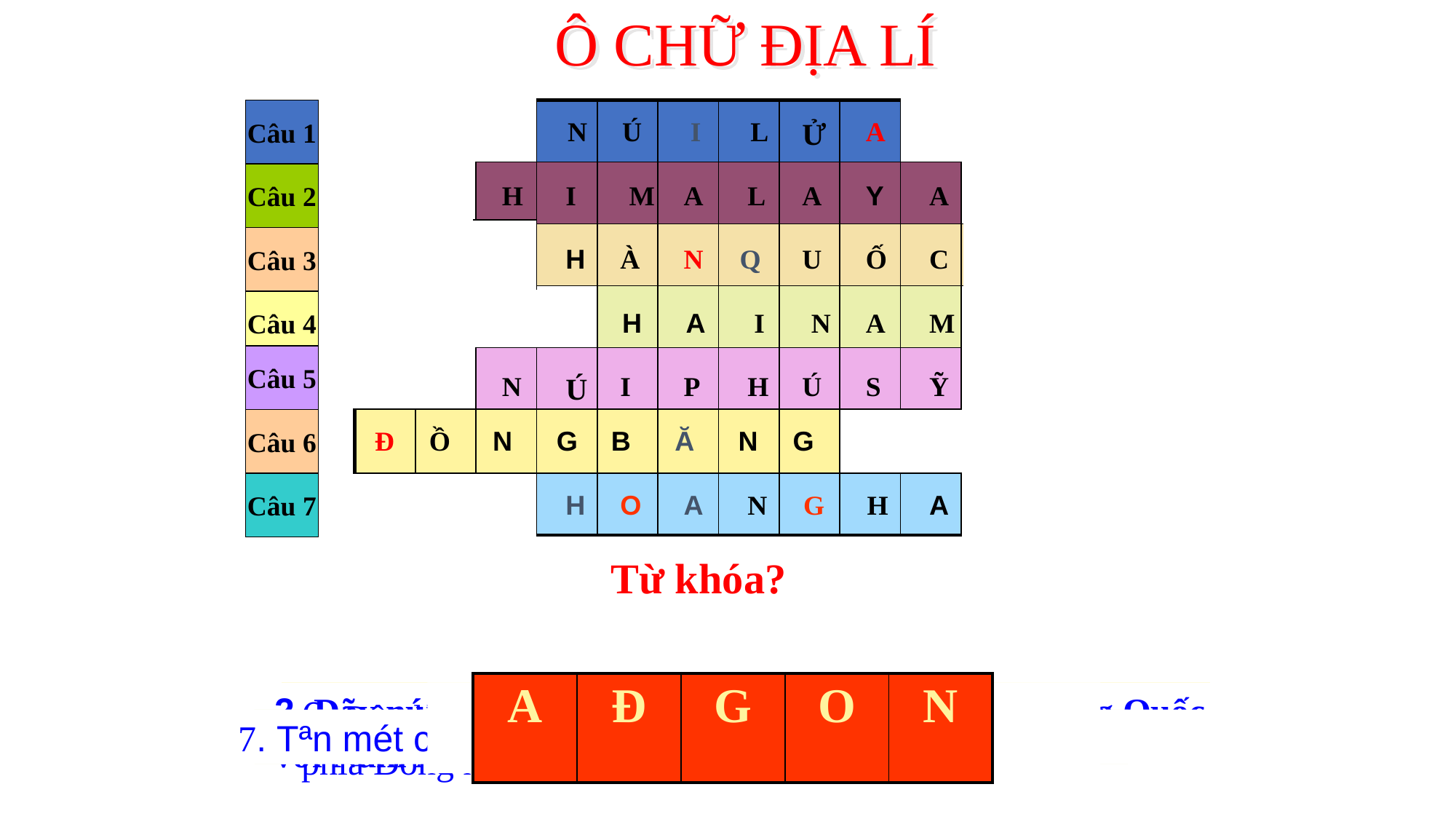

Ô CHỮ ĐỊA LÍ

Câu 1
|  |  |  |  |  |  |  |  |  |  |  |  |
| --- | --- | --- | --- | --- | --- | --- | --- | --- | --- | --- | --- |
|  |  |  |  |  |  |  |  |  |  |  |  |
|  |  |  |  |  |  |  |  |  |  |  |  |
|  |  |  |  |  |  |  |  |  |  |  |  |
|  |  |  |  |  |  |  |  |  |  |  |  |
|  |  |  |  |  |  |  |  |  |  |  |  |
|  |  |  |  |  |  |  |  |  |  |  |  |
N
Ú
I
L
Ử
A
Câu 2
H
I
M
A
L
A
Y
A

Câu 3
H
O
À
H
À
N
Q
U
Ố
C

Câu 4
H
A
I
N
A
M
Câu 5
N
Ú
I
P
H
Ú
S
Ỹ
Câu 6
Đ
Ồ
N
G
B
Ă
N
G
Câu 7
H
O
A
N
G
H
A
Từ khóa?
| A | Đ | G | O | N |
| --- | --- | --- | --- | --- |
6. Đây là dạng địa hình chủ yếu ở phần lãnh thổ đất liền phía Đông khu vực.
ĐÔNG Á
2. Dãy núi cao nhất ở phía tây là ranh giới giữa Trung Quốc với Nam Á?
1. Thảm họa thường xảy ra tại Nhật Bản?
3. Quốc gia này được ví là 1 trong 4 con rồng ở Châu Á?
7. Tªn mét con s«ng lín cña Trung Quèc?
5. Biểu tượng của đất nước Nhật Bản?
4. Hßn ®¶o nµy lµ mét tØnh thuéc Trung Quèc?